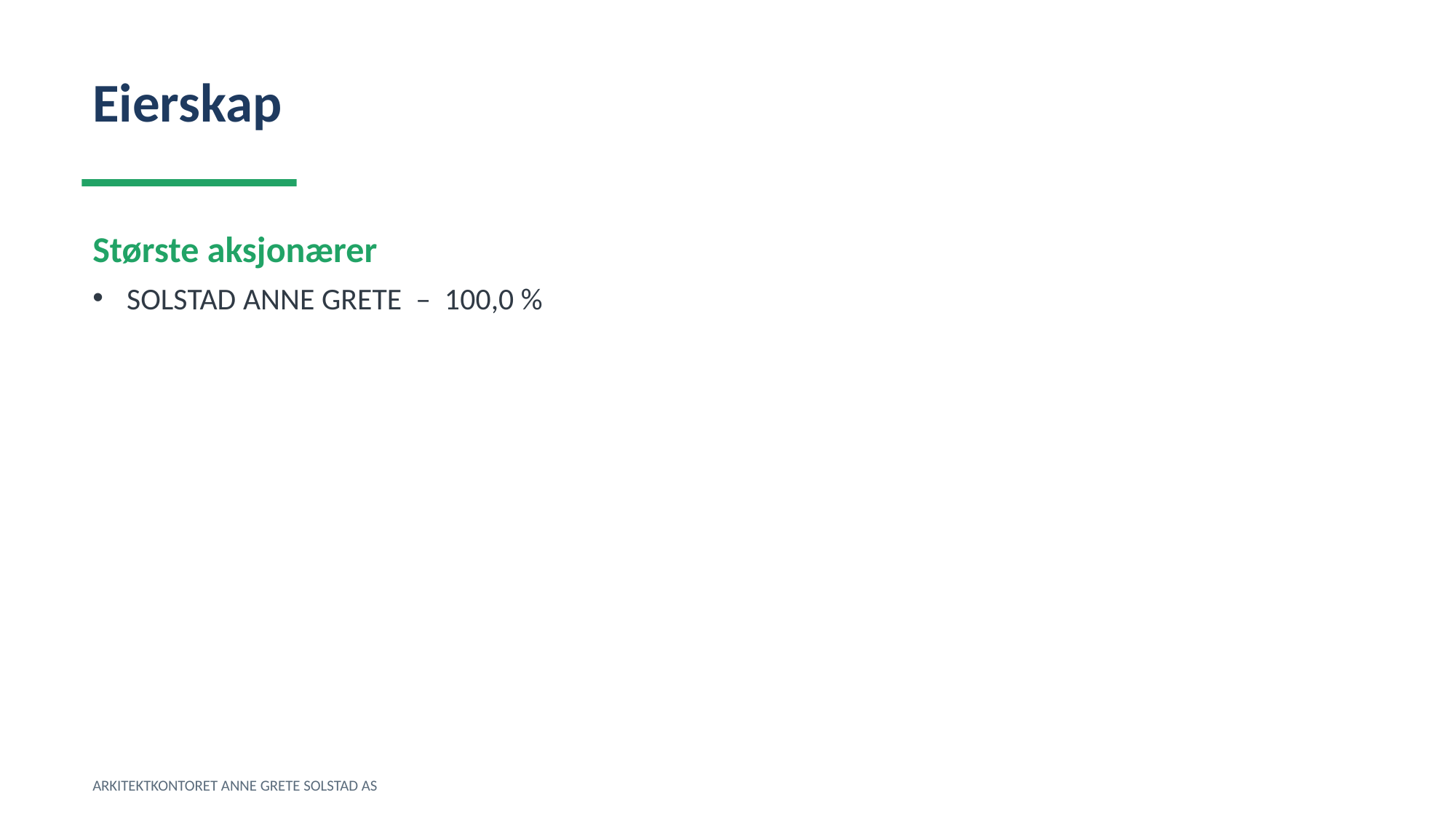

Eierskap

Største aksjonærer
SOLSTAD ANNE GRETE  –  100,0 %
ARKITEKTKONTORET ANNE GRETE SOLSTAD AS